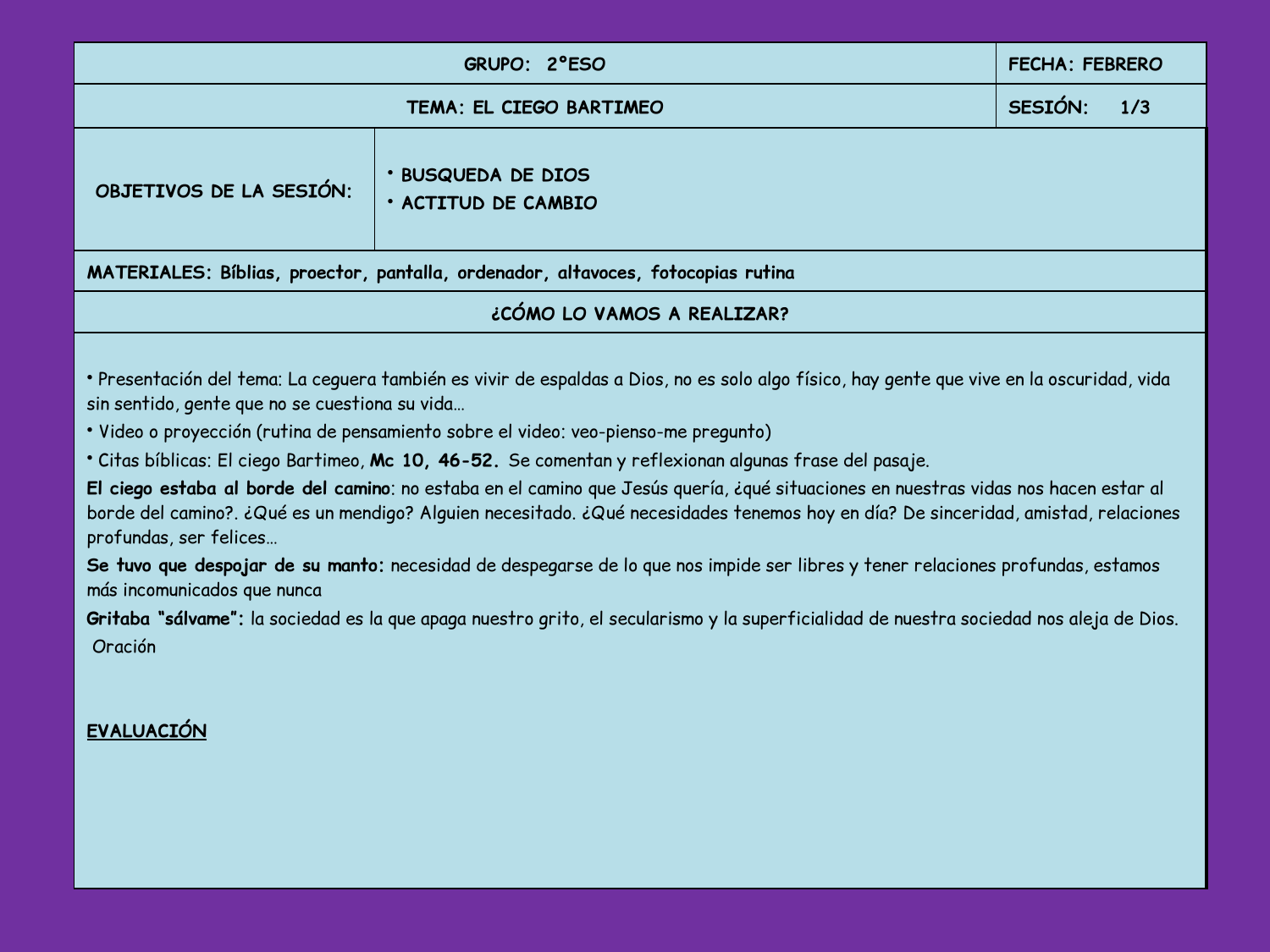

| GRUPO: 2ºESO |  | FECHA: FEBRERO |
| --- | --- | --- |
| TEMA: EL CIEGO BARTIMEO |  | SESIÓN: 1/3 |
| OBJETIVOS DE LA SESIÓN: | BUSQUEDA DE DIOS ACTITUD DE CAMBIO |  |
| MATERIALES: Bíblias, proector, pantalla, ordenador, altavoces, fotocopias rutina |  |  |
| ¿CÓMO LO VAMOS A REALIZAR? |  |  |
| Presentación del tema: La ceguera también es vivir de espaldas a Dios, no es solo algo físico, hay gente que vive en la oscuridad, vida sin sentido, gente que no se cuestiona su vida… Video o proyección (rutina de pensamiento sobre el video: veo-pienso-me pregunto) Citas bíblicas: El ciego Bartimeo, Mc 10, 46-52. Se comentan y reflexionan algunas frase del pasaje. El ciego estaba al borde del camino: no estaba en el camino que Jesús quería, ¿qué situaciones en nuestras vidas nos hacen estar al borde del camino?. ¿Qué es un mendigo? Alguien necesitado. ¿Qué necesidades tenemos hoy en día? De sinceridad, amistad, relaciones profundas, ser felices… Se tuvo que despojar de su manto: necesidad de despegarse de lo que nos impide ser libres y tener relaciones profundas, estamos más incomunicados que nunca Gritaba “sálvame”: la sociedad es la que apaga nuestro grito, el secularismo y la superficialidad de nuestra sociedad nos aleja de Dios. Oración EVALUACIÓN |  |  |